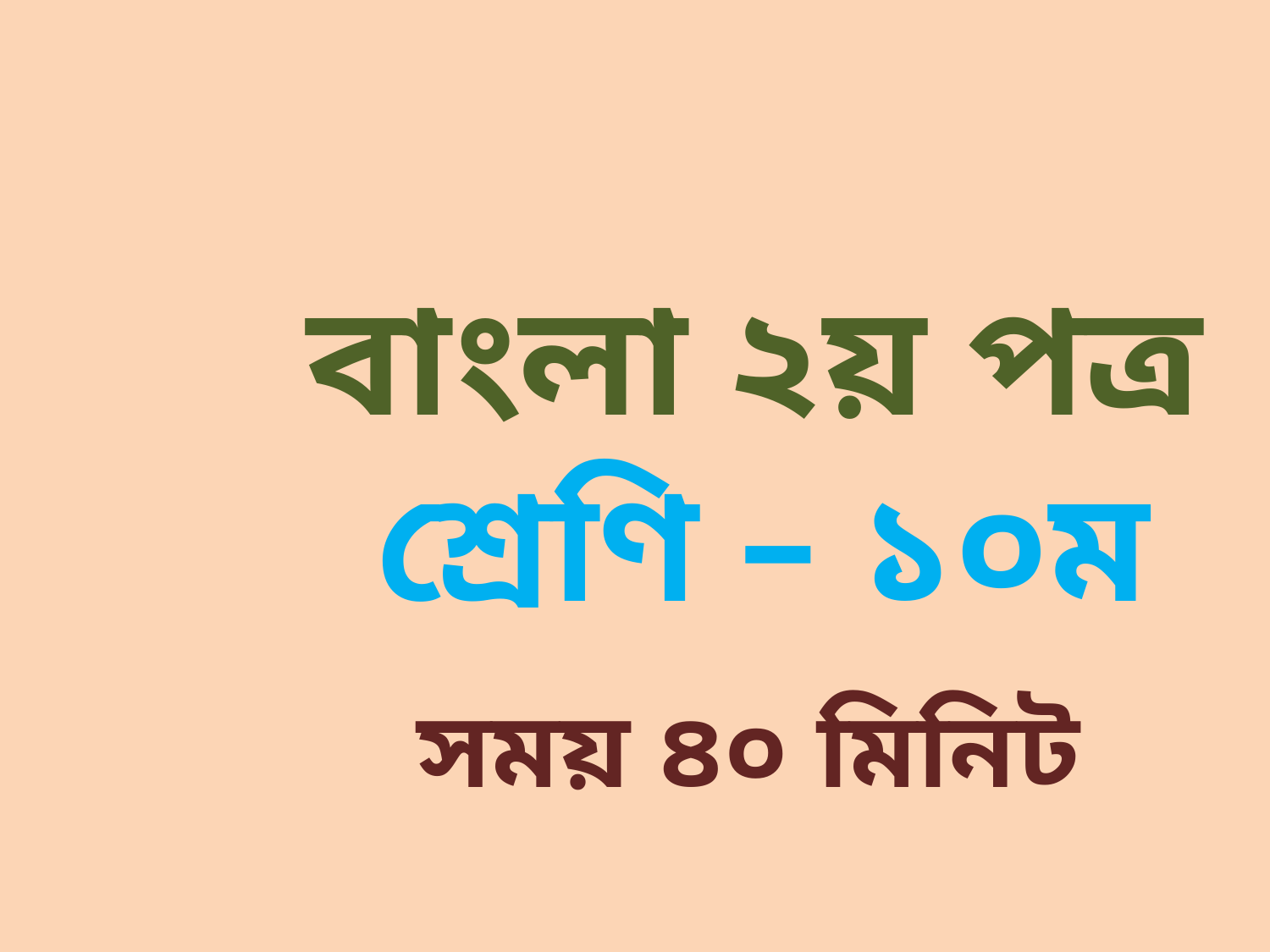

বাংলা ২য় পত্র
         শ্রেণি – ১০ম
          সময় ৪০ মিনিট